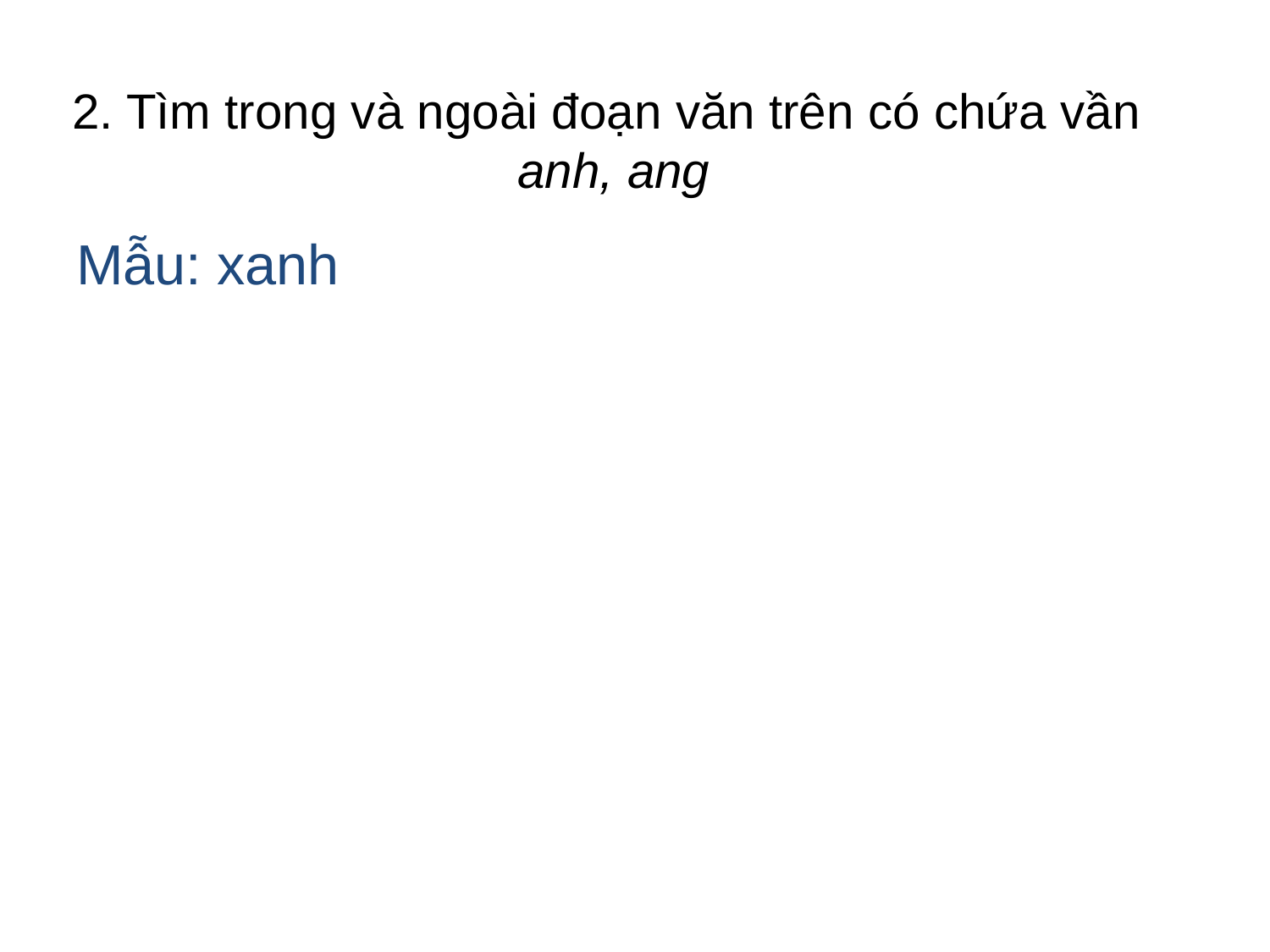

2. Tìm trong và ngoài đoạn văn trên có chứa vần
anh, ang
Mẫu: xanh